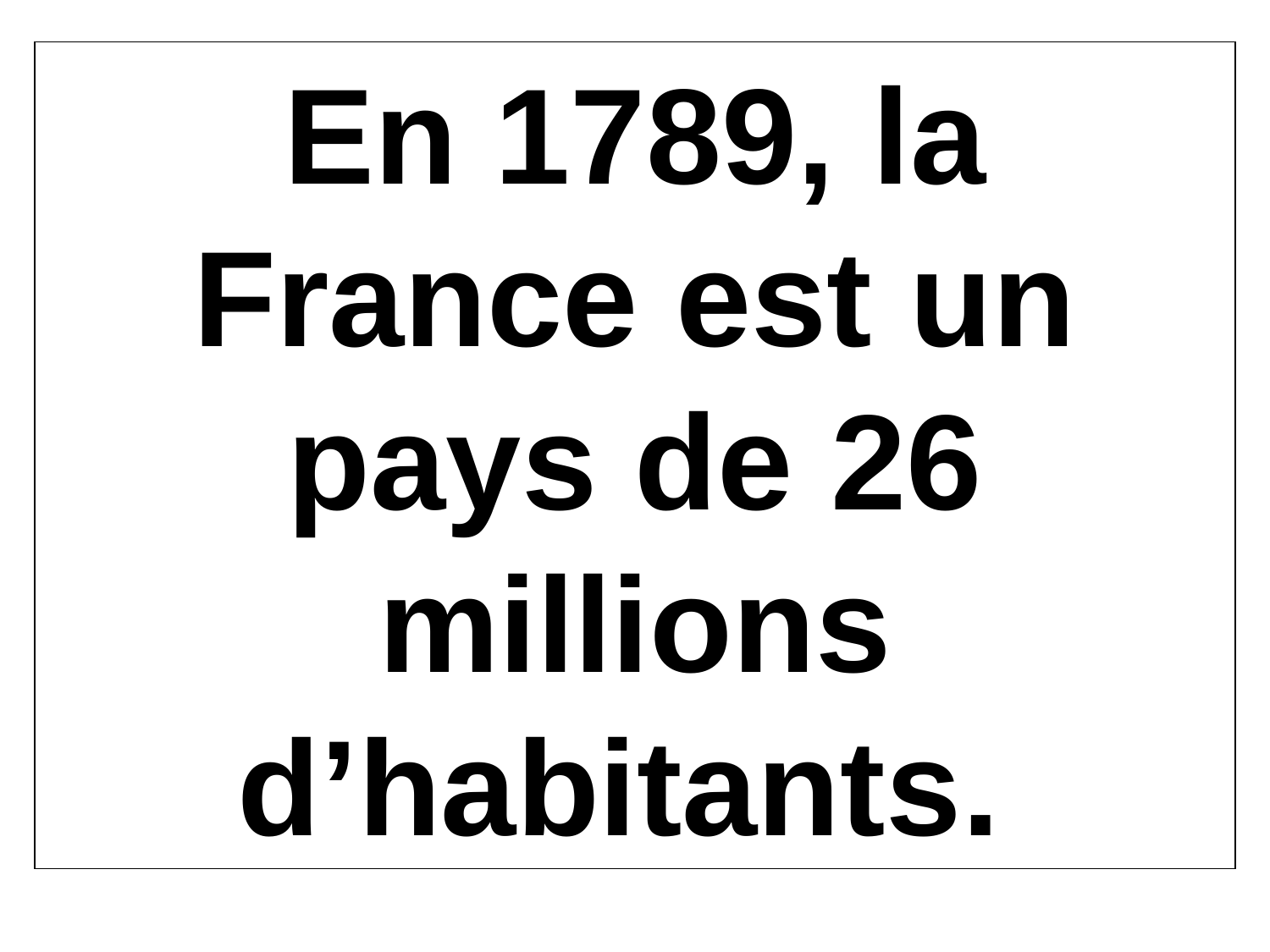

En 1789, la France est un pays de 26 millions d’habitants.